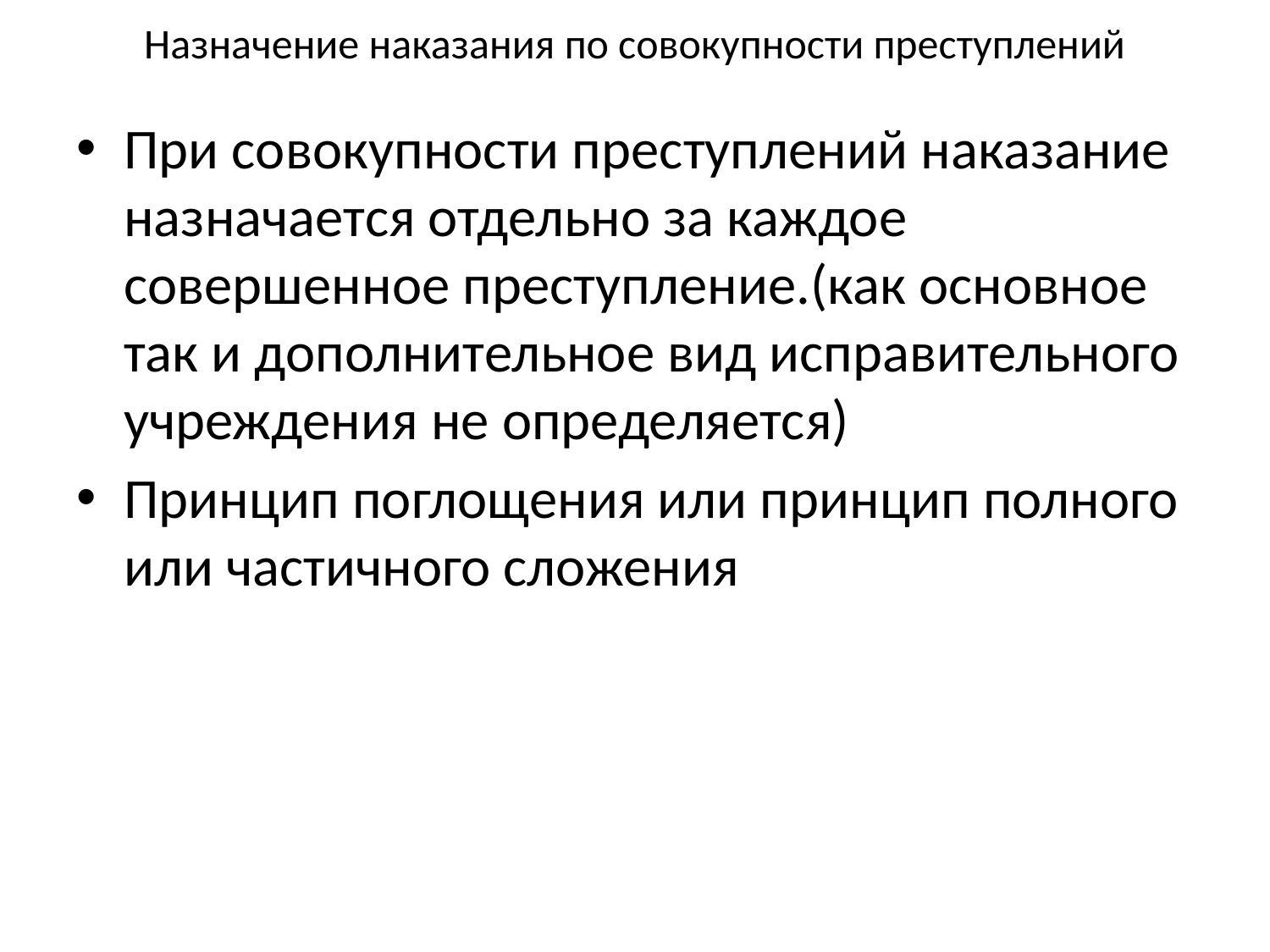

# Назначение наказания по совокупности преступлений
При совокупности преступлений наказание назначается отдельно за каждое совершенное преступление.(как основное так и дополнительное вид исправительного учреждения не определяется)
Принцип поглощения или принцип полного или частичного сложения